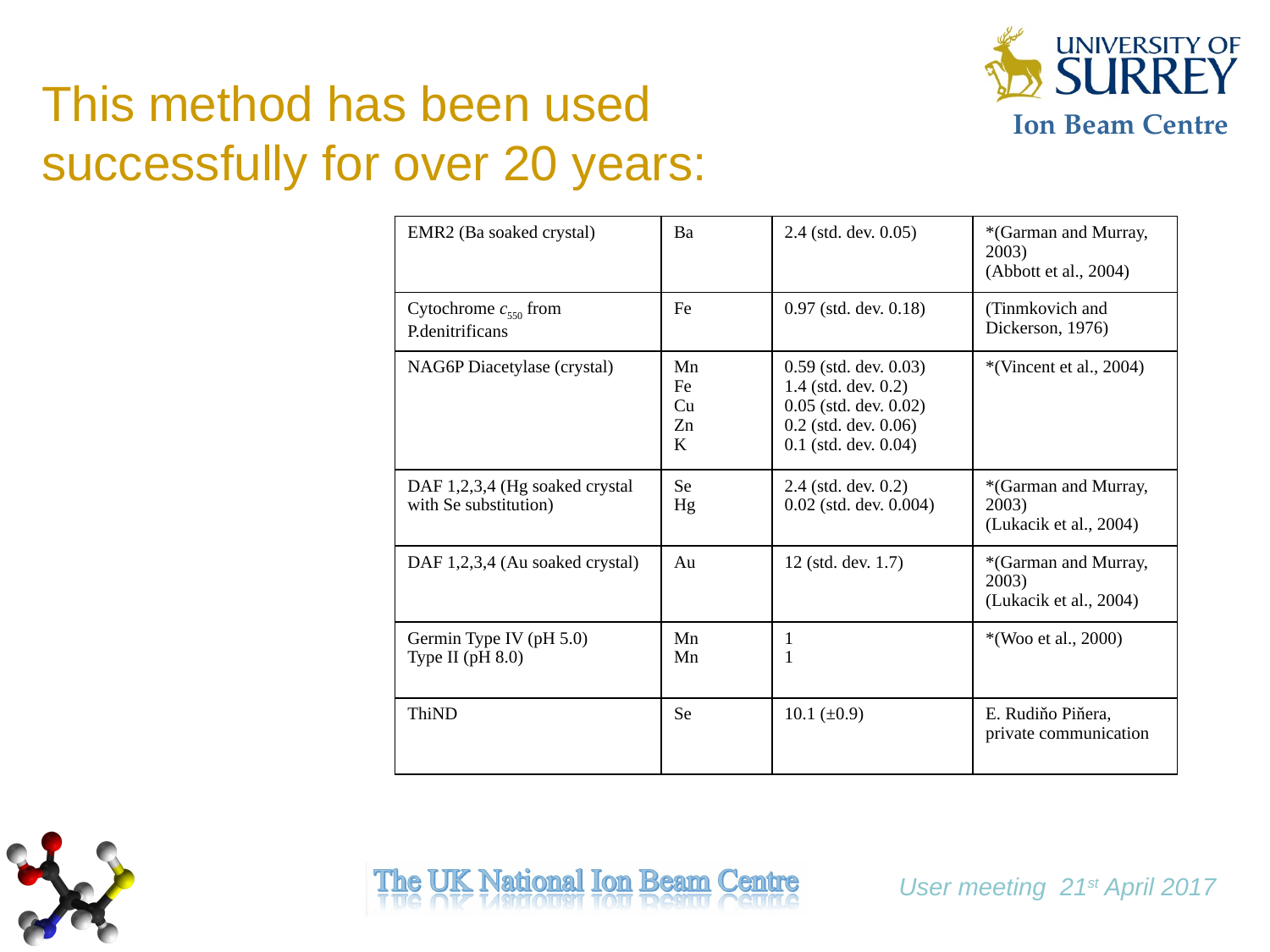

This method has been used successfully for over 20 years:
| EMR2 (Ba soaked crystal) | Ba | 2.4 (std. dev. 0.05) | \*(Garman and Murray, 2003) (Abbott et al., 2004) |
| --- | --- | --- | --- |
| Cytochrome c550 from P.denitrificans | Fe | 0.97 (std. dev. 0.18) | (Tinmkovich and Dickerson, 1976) |
| NAG6P Diacetylase (crystal) | Mn Fe Cu Zn K | 0.59 (std. dev. 0.03) 1.4 (std. dev. 0.2) 0.05 (std. dev. 0.02) 0.2 (std. dev. 0.06) 0.1 (std. dev. 0.04) | \*(Vincent et al., 2004) |
| DAF 1,2,3,4 (Hg soaked crystal with Se substitution) | Se Hg | 2.4 (std. dev. 0.2) 0.02 (std. dev. 0.004) | \*(Garman and Murray, 2003) (Lukacik et al., 2004) |
| DAF 1,2,3,4 (Au soaked crystal) | Au | 12 (std. dev. 1.7) | \*(Garman and Murray, 2003) (Lukacik et al., 2004) |
| Germin Type IV (pH 5.0) Type II (pH 8.0) | Mn Mn | 1 1 | \*(Woo et al., 2000) |
| ThiND | Se | 10.1 (±0.9) | E. Rudiňo Piňera, private communication |